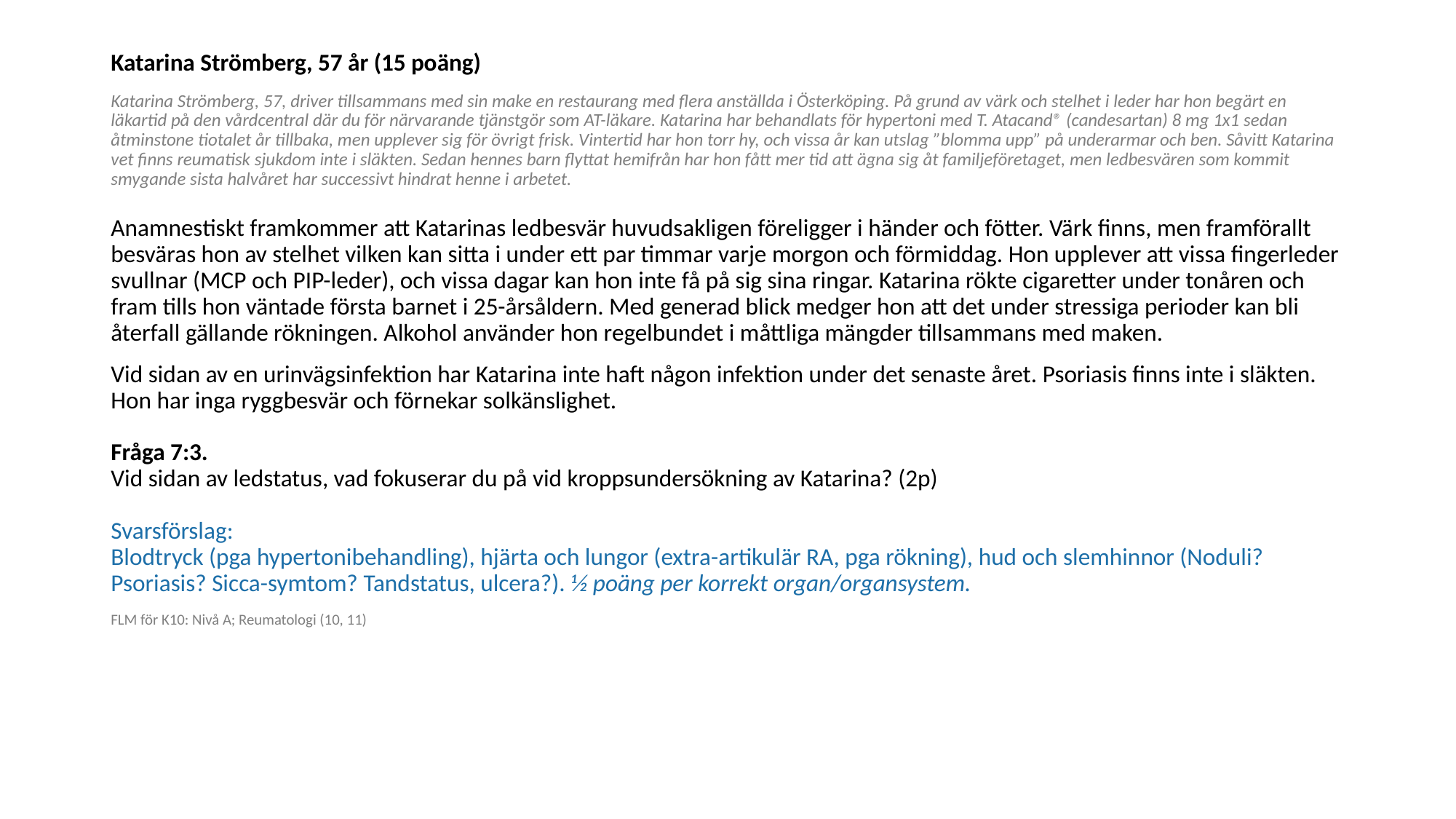

Katarina Strömberg, 57 år (15 poäng)
Katarina Strömberg, 57, driver tillsammans med sin make en restaurang med flera anställda i Österköping. På grund av värk och stelhet i leder har hon begärt en läkartid på den vårdcentral där du för närvarande tjänstgör som AT-läkare. Katarina har behandlats för hypertoni med T. Atacand® (candesartan) 8 mg 1x1 sedan åtminstone tiotalet år tillbaka, men upplever sig för övrigt frisk. Vintertid har hon torr hy, och vissa år kan utslag ”blomma upp” på underarmar och ben. Såvitt Katarina vet finns reumatisk sjukdom inte i släkten. Sedan hennes barn flyttat hemifrån har hon fått mer tid att ägna sig åt familjeföretaget, men ledbesvären som kommit smygande sista halvåret har successivt hindrat henne i arbetet. 
Anamnestiskt framkommer att Katarinas ledbesvär huvudsakligen föreligger i händer och fötter. Värk finns, men framförallt besväras hon av stelhet vilken kan sitta i under ett par timmar varje morgon och förmiddag. Hon upplever att vissa fingerleder svullnar (MCP och PIP-leder), och vissa dagar kan hon inte få på sig sina ringar. Katarina rökte cigaretter under tonåren och fram tills hon väntade första barnet i 25-årsåldern. Med generad blick medger hon att det under stressiga perioder kan bli återfall gällande rökningen. Alkohol använder hon regelbundet i måttliga mängder tillsammans med maken.
Vid sidan av en urinvägsinfektion har Katarina inte haft någon infektion under det senaste året. Psoriasis finns inte i släkten. Hon har inga ryggbesvär och förnekar solkänslighet. 
Fråga 7:3.
Vid sidan av ledstatus, vad fokuserar du på vid kroppsundersökning av Katarina? (2p) 
Svarsförslag:
Blodtryck (pga hypertonibehandling), hjärta och lungor (extra-artikulär RA, pga rökning), hud och slemhinnor (Noduli? Psoriasis? Sicca-symtom? Tandstatus, ulcera?). ½ poäng per korrekt organ/organsystem.
FLM för K10: Nivå A; Reumatologi (10, 11)